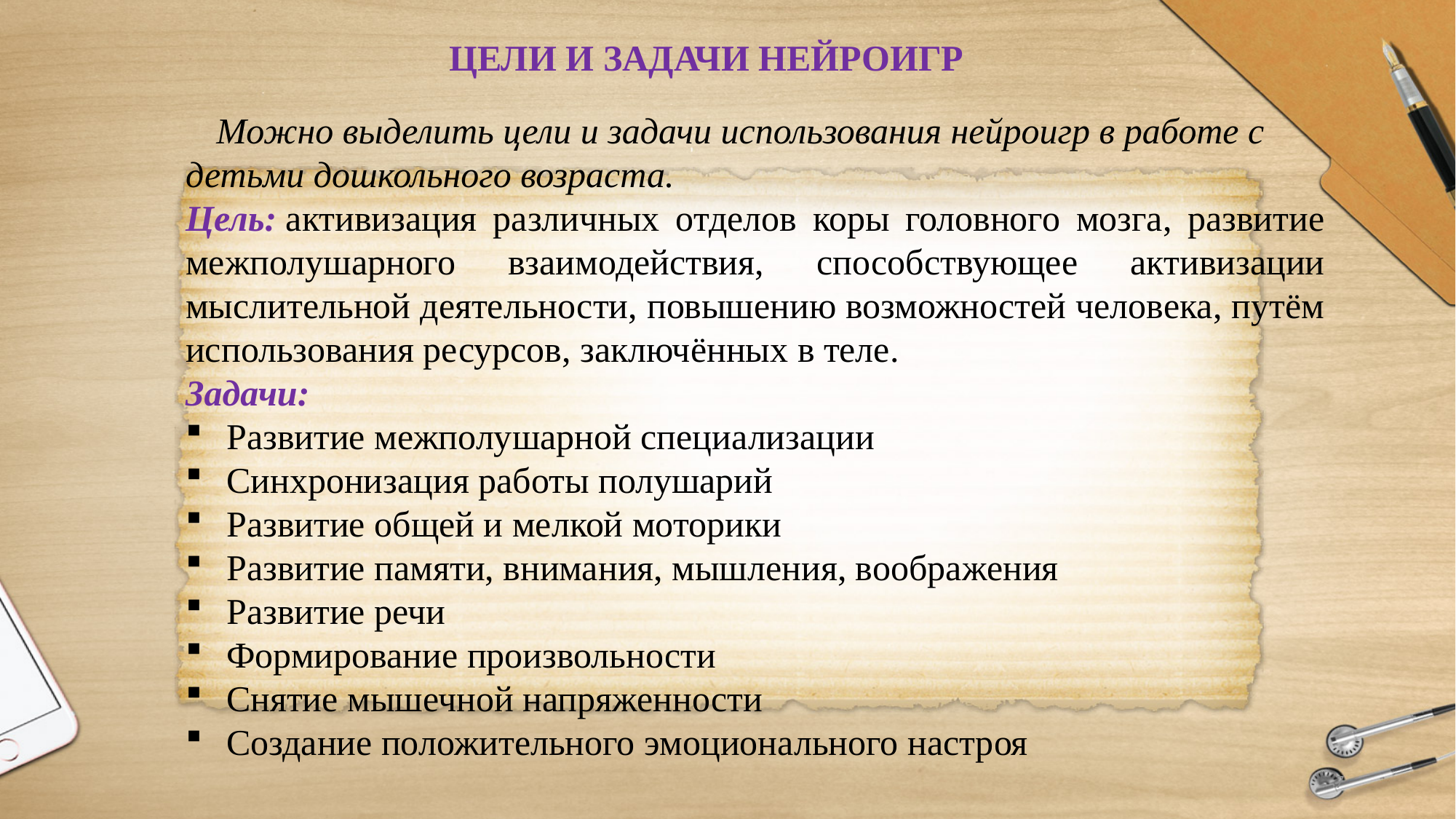

# ЦЕЛИ И ЗАДАЧИ НЕЙРОИГР
    Можно выделить цели и задачи использования нейроигр в работе с детьми дошкольного возраста.
Цель: активизация различных отделов коры головного мозга, развитие межполушарного взаимодействия, способствующее активизации мыслительной деятельности, повышению возможностей человека, путём использования ресурсов, заключённых в теле.
Задачи:
Развитие межполушарной специализации
Синхронизация работы полушарий
Развитие общей и мелкой моторики
Развитие памяти, внимания, мышления, воображения
Развитие речи
Формирование произвольности
Снятие мышечной напряженности
Создание положительного эмоционального настроя

7